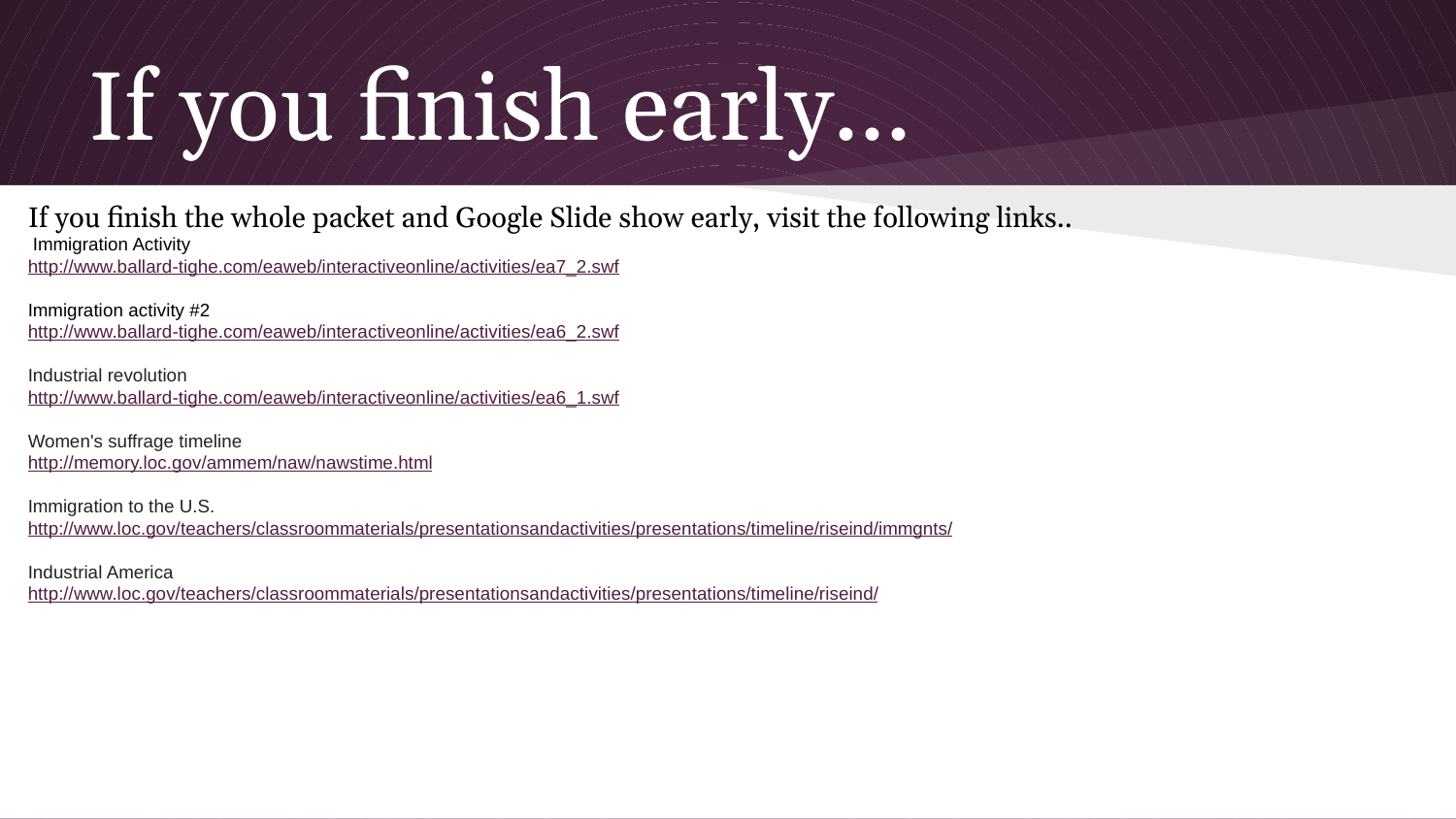

# If you finish early...
If you finish the whole packet and Google Slide show early, visit the following links..
 Immigration Activity
http://www.ballard-tighe.com/eaweb/interactiveonline/activities/ea7_2.swf

Immigration activity #2
http://www.ballard-tighe.com/eaweb/interactiveonline/activities/ea6_2.swf

Industrial revolution
http://www.ballard-tighe.com/eaweb/interactiveonline/activities/ea6_1.swf

Women's suffrage timeline
http://memory.loc.gov/ammem/naw/nawstime.html

Immigration to the U.S.
http://www.loc.gov/teachers/classroommaterials/presentationsandactivities/presentations/timeline/riseind/immgnts/

Industrial America
http://www.loc.gov/teachers/classroommaterials/presentationsandactivities/presentations/timeline/riseind/